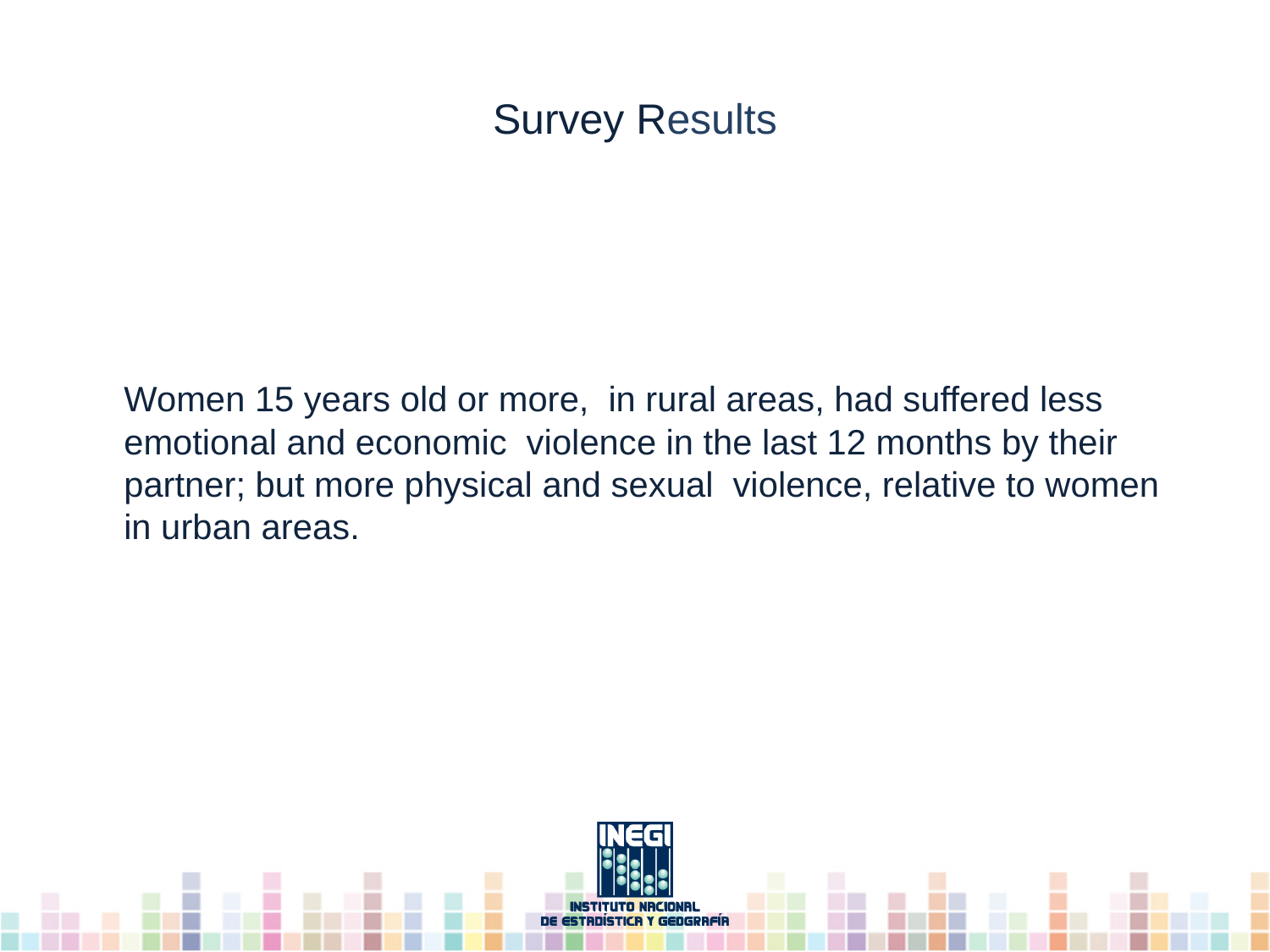

# Survey Results

	Women 15 years old or more,  in rural areas, had suffered less emotional and economic  violence in the last 12 months by their partner; but more physical and sexual  violence, relative to women in urban areas.